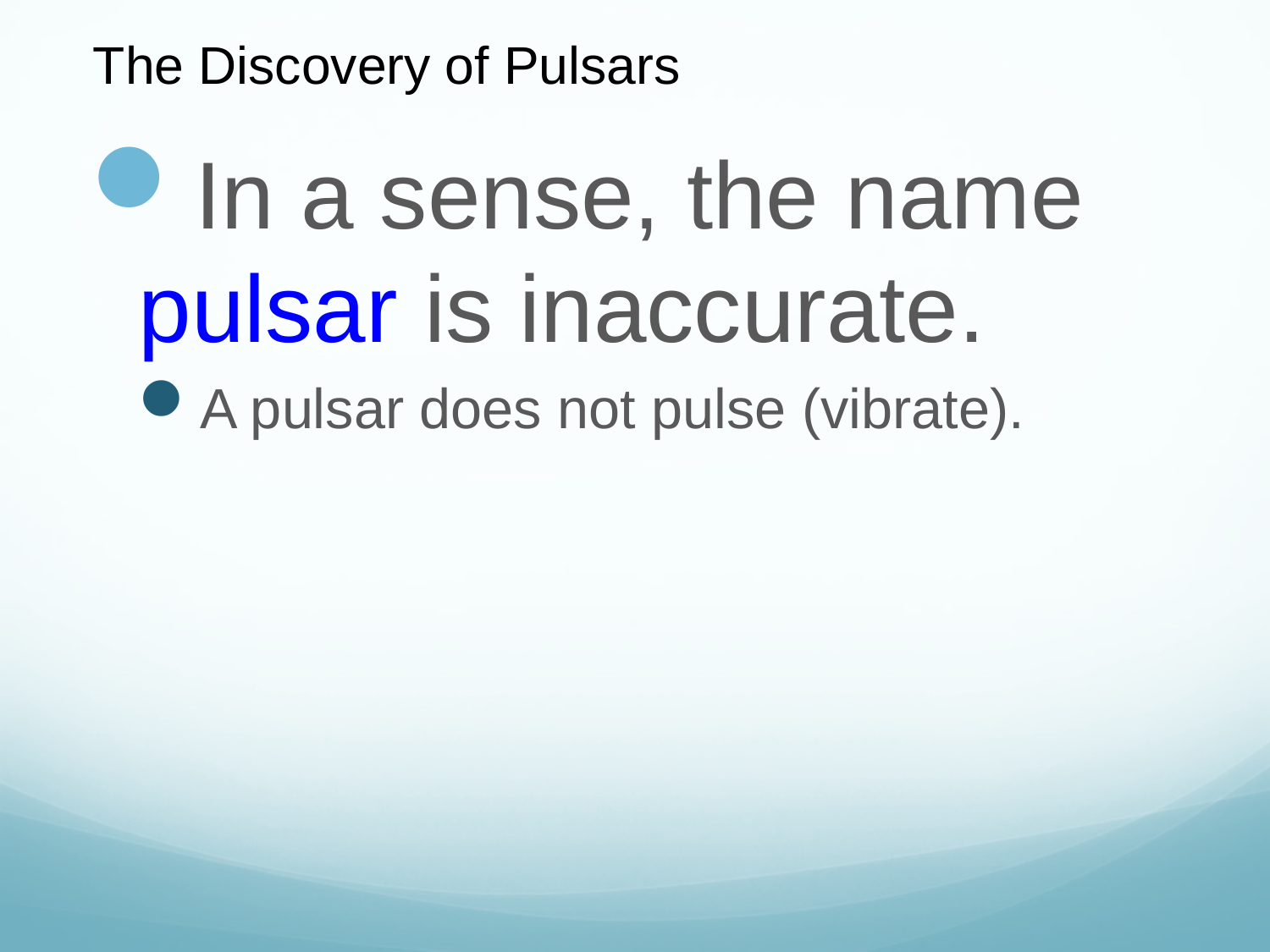

The Discovery of Pulsars
In a sense, the name pulsar is inaccurate.
A pulsar does not pulse (vibrate).